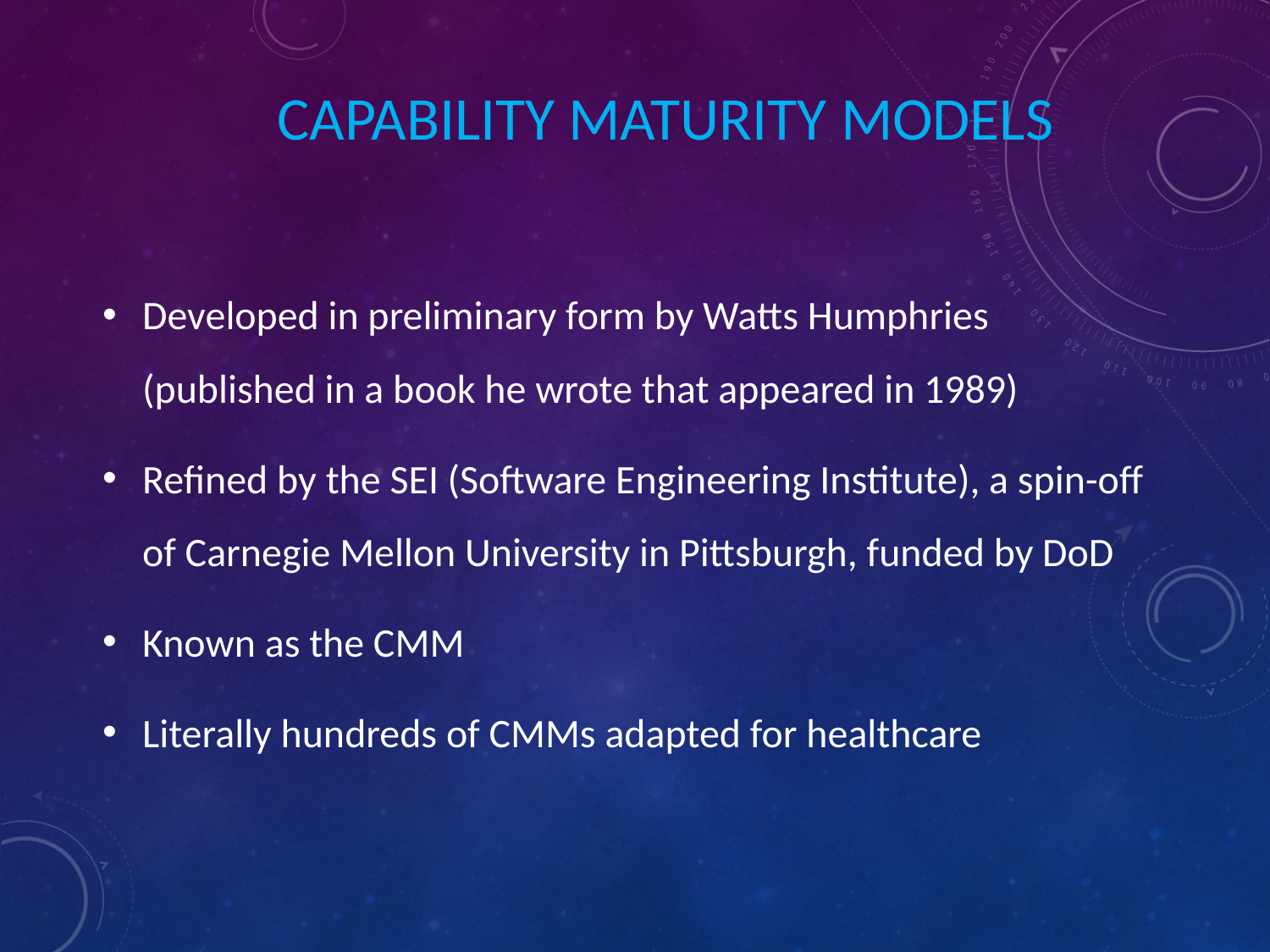

# Capability Maturity ModelS
Developed in preliminary form by Watts Humphries (published in a book he wrote that appeared in 1989)
Refined by the SEI (Software Engineering Institute), a spin-off of Carnegie Mellon University in Pittsburgh, funded by DoD
Known as the CMM
Literally hundreds of CMMs adapted for healthcare